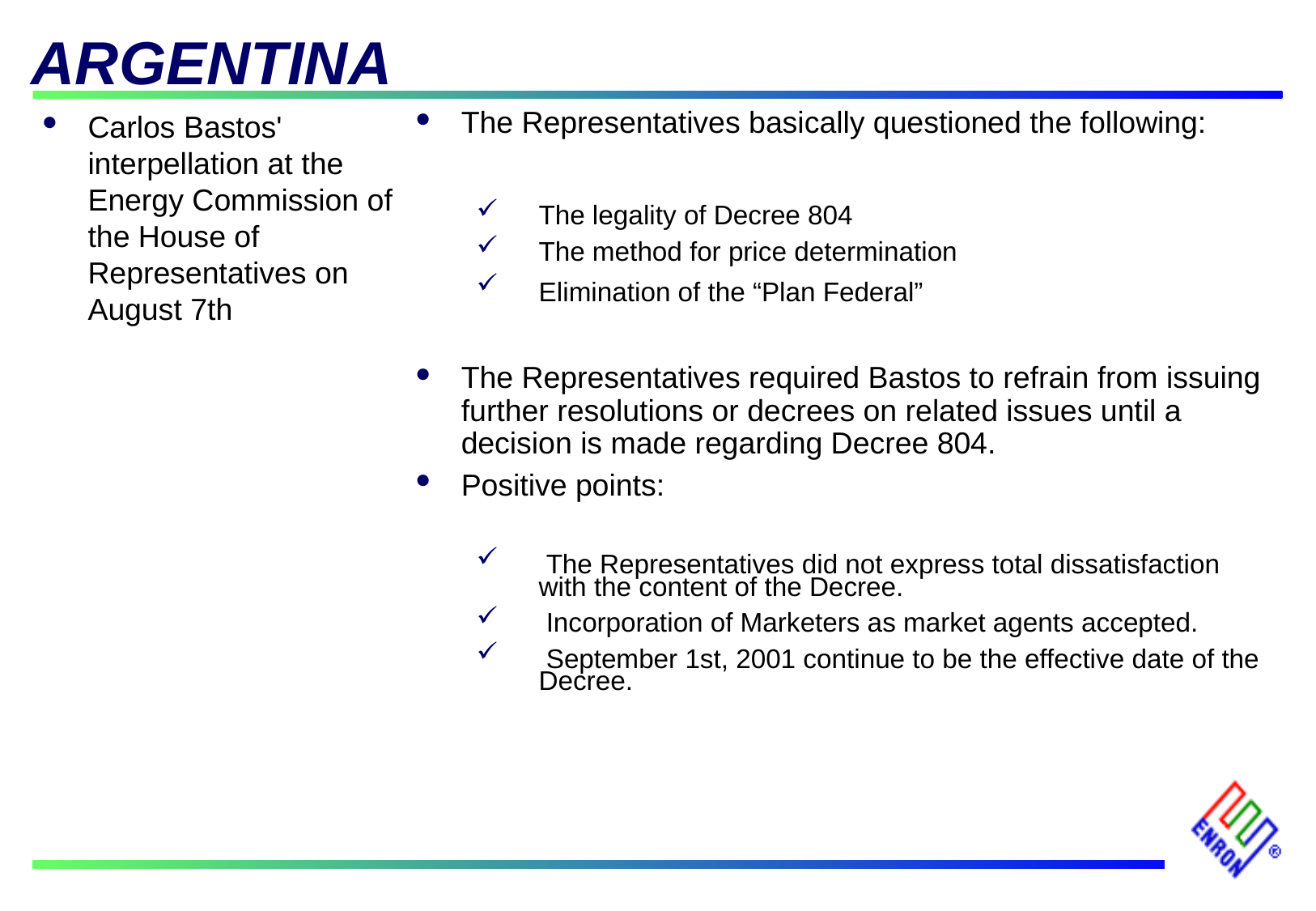

ARGENTINA
Carlos Bastos' interpellation at the Energy Commission of the House of Representatives on August 7th
The Representatives basically questioned the following:

The legality of Decree 804
The method for price determination
Elimination of the “Plan Federal”

The Representatives required Bastos to refrain from issuing further resolutions or decrees on related issues until a decision is made regarding Decree 804.
Positive points:

 The Representatives did not express total dissatisfaction with the content of the Decree.
 Incorporation of Marketers as market agents accepted.
 September 1st, 2001 continue to be the effective date of the Decree.